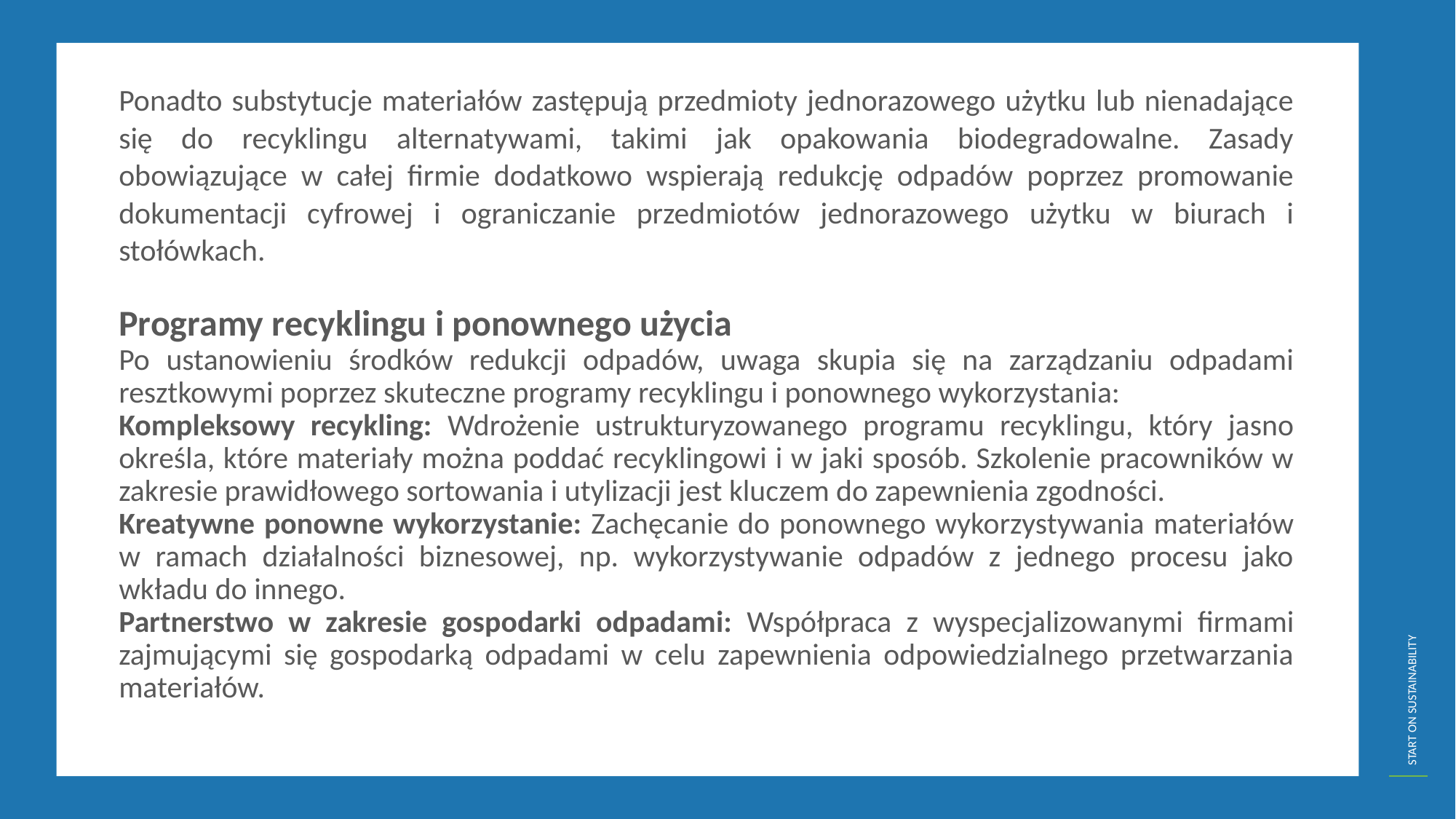

Ponadto substytucje materiałów zastępują przedmioty jednorazowego użytku lub nienadające się do recyklingu alternatywami, takimi jak opakowania biodegradowalne. Zasady obowiązujące w całej firmie dodatkowo wspierają redukcję odpadów poprzez promowanie dokumentacji cyfrowej i ograniczanie przedmiotów jednorazowego użytku w biurach i stołówkach.

Programy recyklingu i ponownego użycia
Po ustanowieniu środków redukcji odpadów, uwaga skupia się na zarządzaniu odpadami resztkowymi poprzez skuteczne programy recyklingu i ponownego wykorzystania:
Kompleksowy recykling: Wdrożenie ustrukturyzowanego programu recyklingu, który jasno określa, które materiały można poddać recyklingowi i w jaki sposób. Szkolenie pracowników w zakresie prawidłowego sortowania i utylizacji jest kluczem do zapewnienia zgodności.
Kreatywne ponowne wykorzystanie: Zachęcanie do ponownego wykorzystywania materiałów w ramach działalności biznesowej, np. wykorzystywanie odpadów z jednego procesu jako wkładu do innego.
Partnerstwo w zakresie gospodarki odpadami: Współpraca z wyspecjalizowanymi firmami zajmującymi się gospodarką odpadami w celu zapewnienia odpowiedzialnego przetwarzania materiałów.